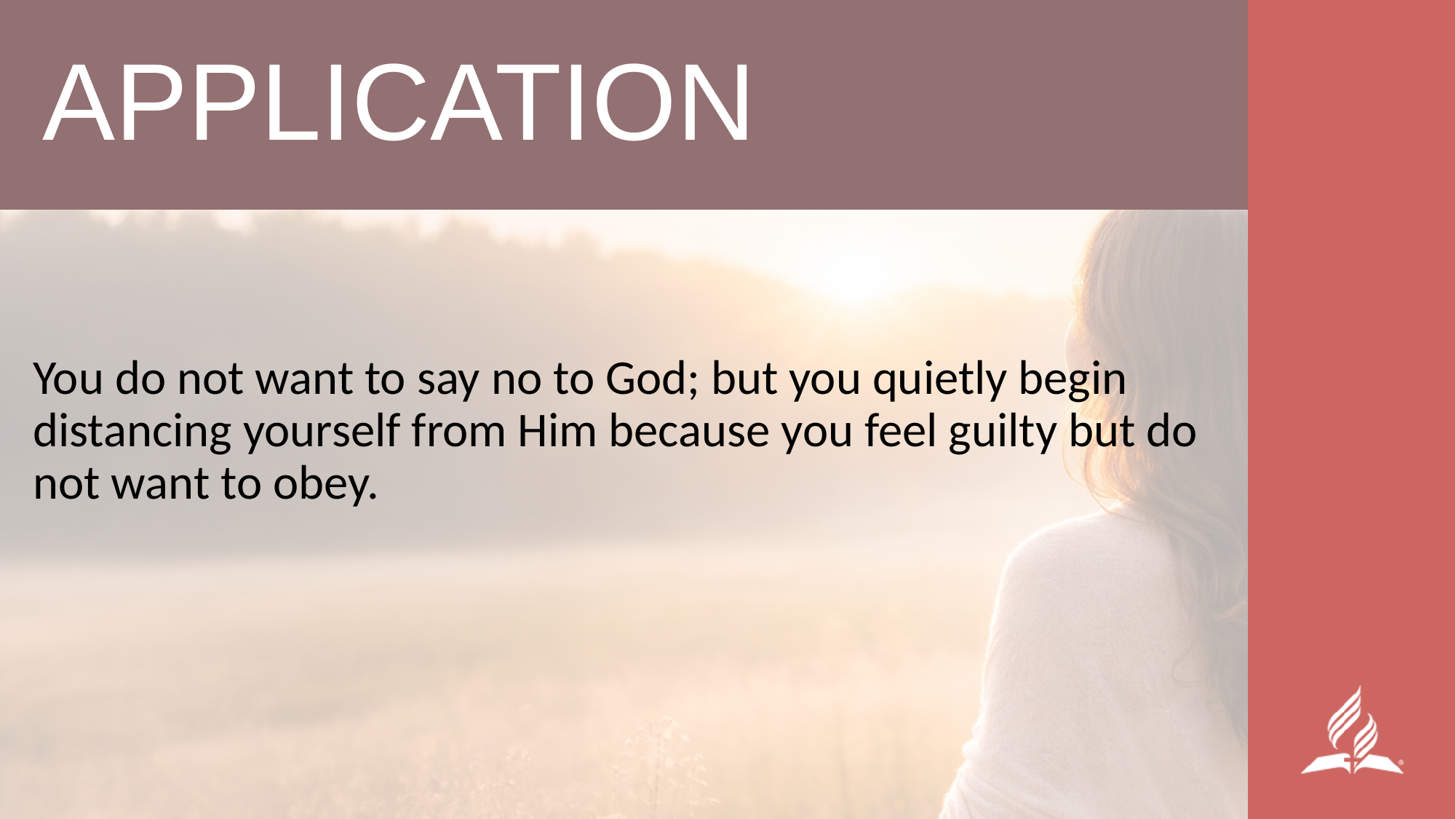

# APPLICATION

You do not want to say no to God; but you quietly begin distancing yourself from Him because you feel guilty but do not want to obey.